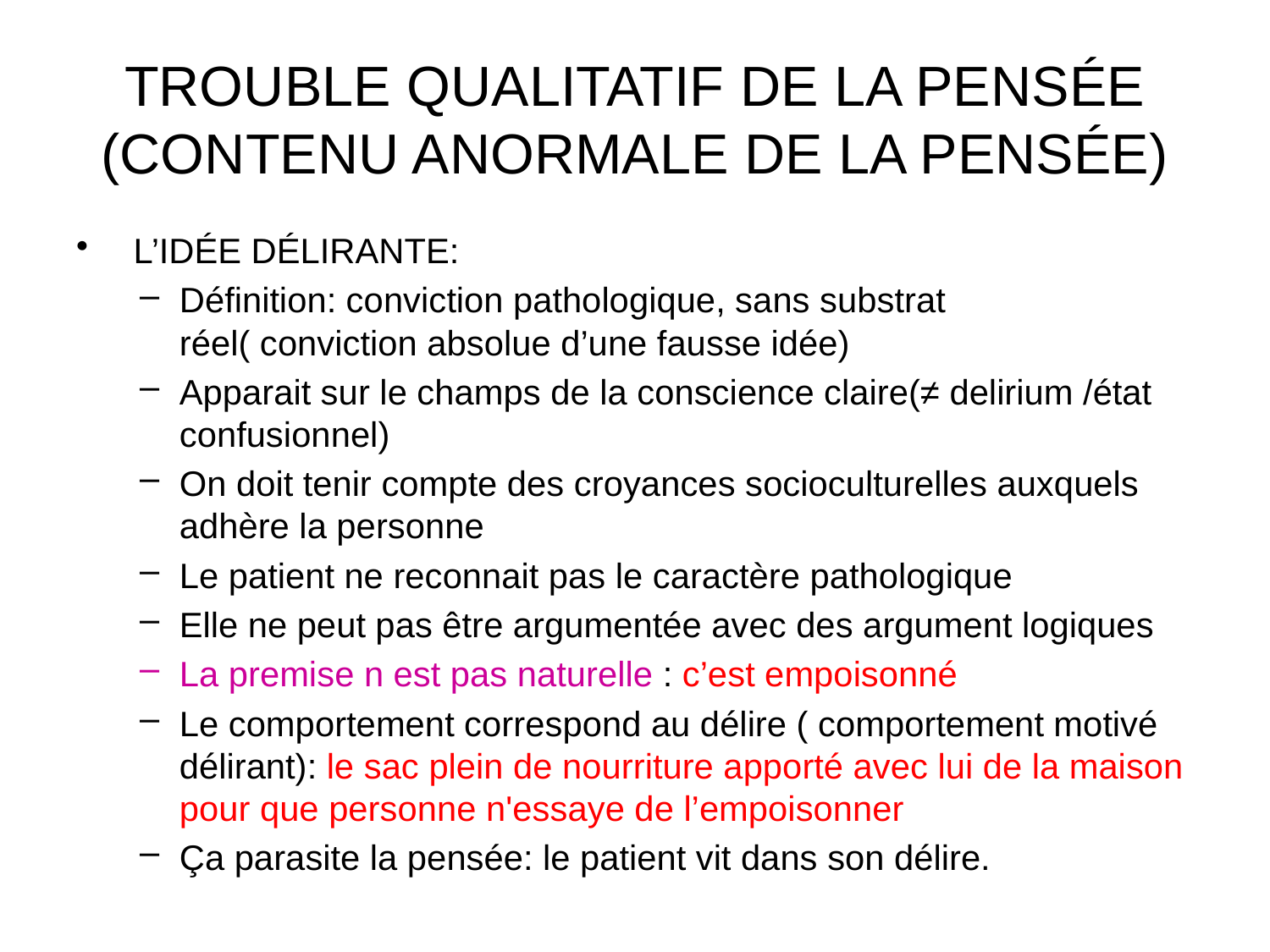

# TROUBLE QUALITATIF DE LA PENSÉE (CONTENU ANORMALE DE LA PENSÉE)
 L’IDÉE DÉLIRANTE:
Définition: conviction pathologique, sans substrat réel( conviction absolue d’une fausse idée)
Apparait sur le champs de la conscience claire(≠ delirium /état confusionnel)
On doit tenir compte des croyances socioculturelles auxquels adhère la personne
Le patient ne reconnait pas le caractère pathologique
Elle ne peut pas être argumentée avec des argument logiques
La premise n est pas naturelle : c’est empoisonné
Le comportement correspond au délire ( comportement motivé délirant): le sac plein de nourriture apporté avec lui de la maison pour que personne n'essaye de l’empoisonner
Ça parasite la pensée: le patient vit dans son délire.